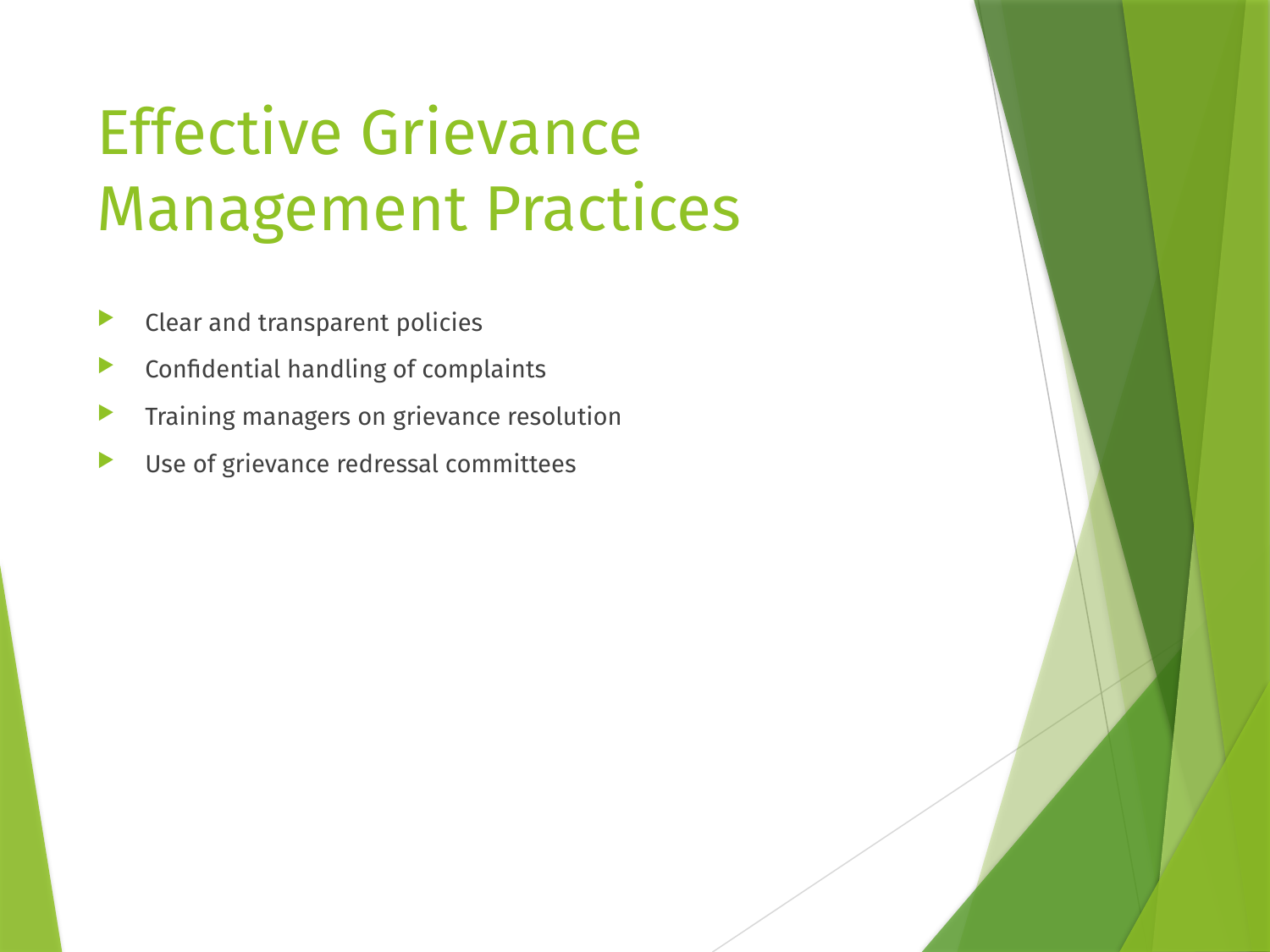

# Effective Grievance Management Practices
Clear and transparent policies
Confidential handling of complaints
Training managers on grievance resolution
Use of grievance redressal committees